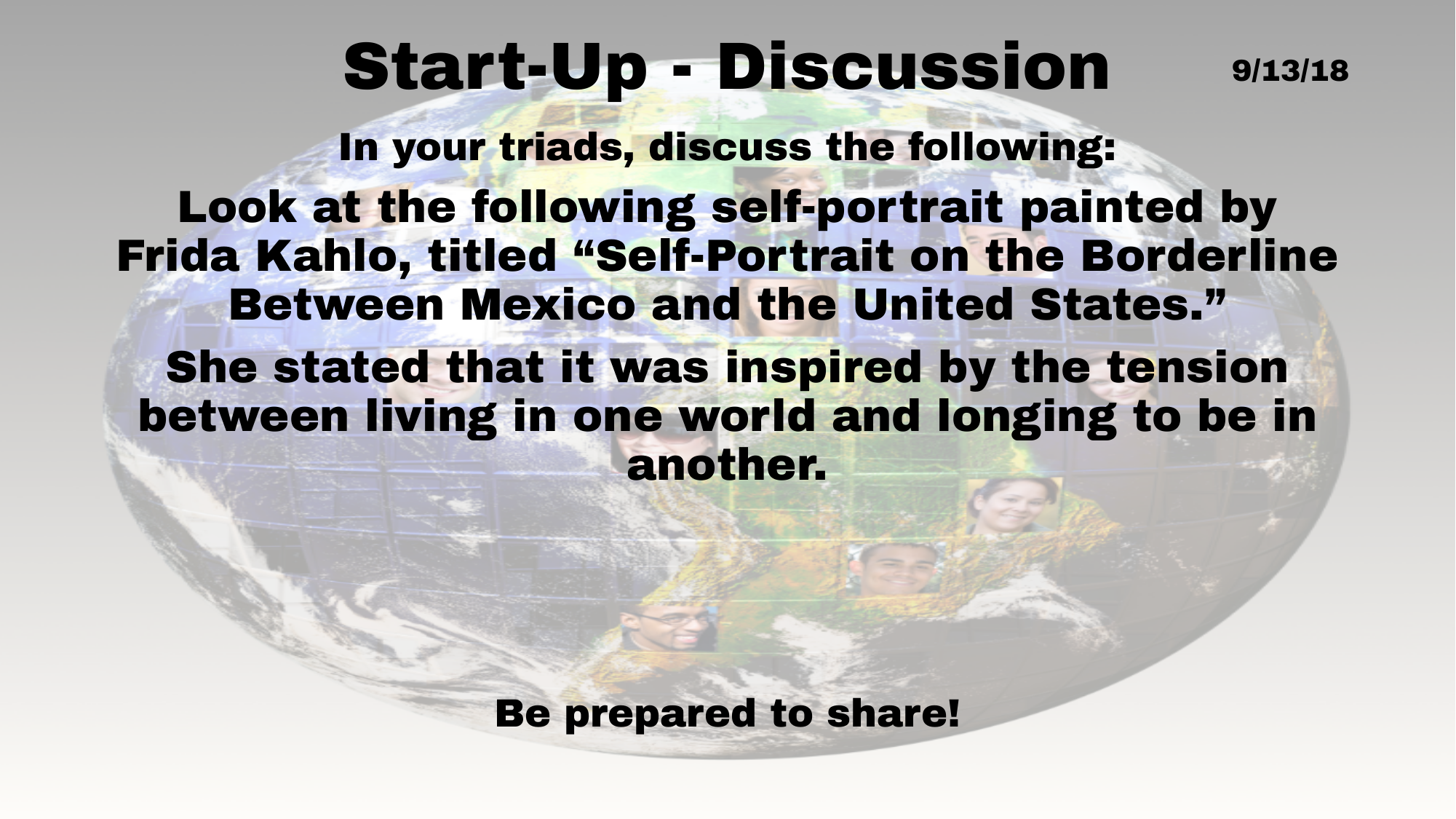

# Start-Up - Discussion
9/13/18
In your triads, discuss the following:
Look at the following self-portrait painted by Frida Kahlo, titled “Self-Portrait on the Borderline Between Mexico and the United States.”
She stated that it was inspired by the tension between living in one world and longing to be in another.

Be prepared to share!